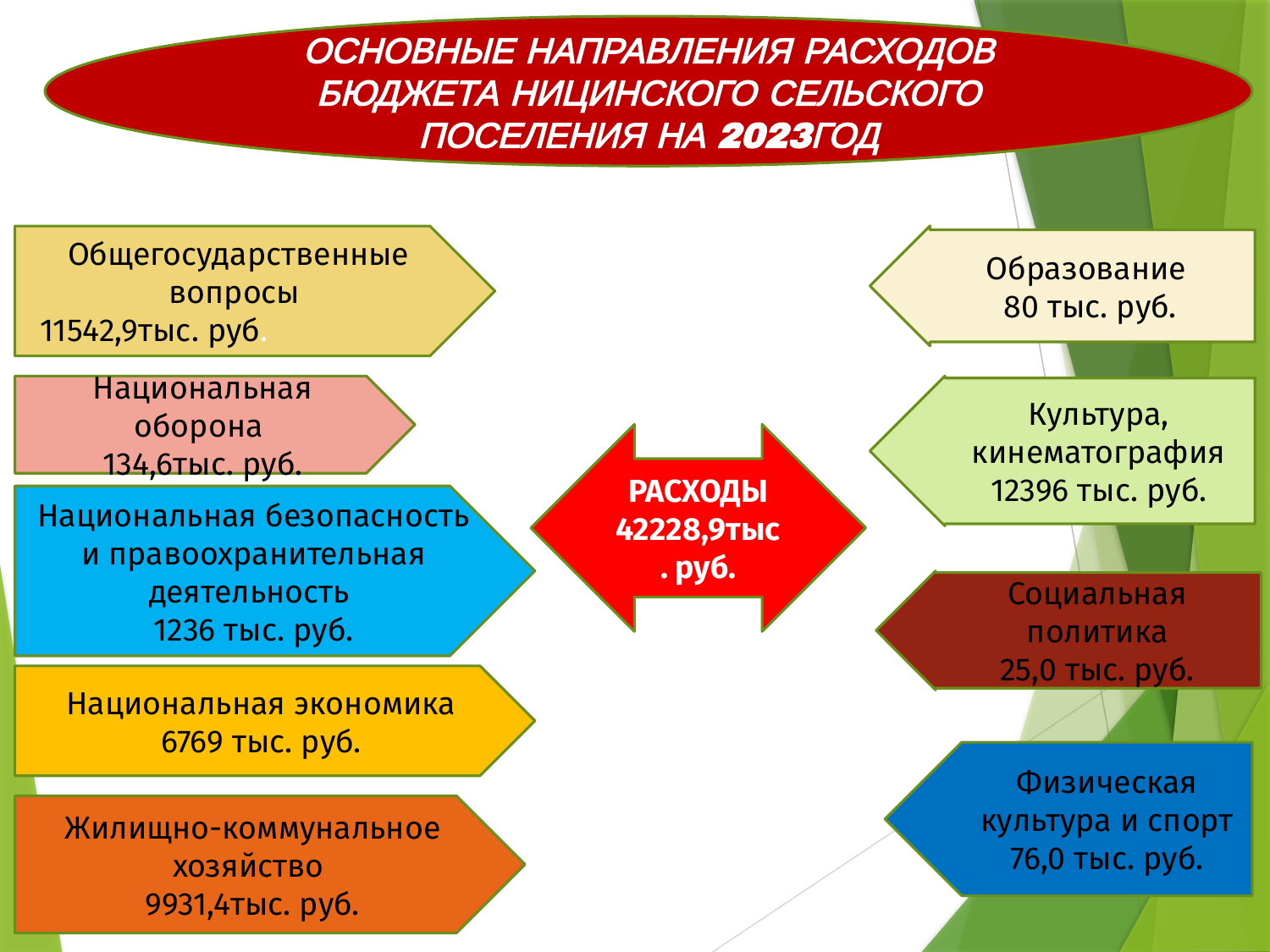

ОСНОВНЫЕ НАПРАВЛЕНИЯ РАСХОДОВ БЮДЖЕТА НИЦИНСКОГО СЕЛЬСКОГО ПОСЕЛЕНИЯ НА 2023ГОД
Образование
80 тыс. руб.
Общегосударственные вопросы
11542,9тыс. руб.
11
Национальная оборона
134,6тыс. руб.
Культура, кинематография
12396 тыс. руб.
РАСХОДЫ 42228,9тыс. руб.
Национальная безопасность и правоохранительная деятельность
1236 тыс. руб.
Социальная политика
25,0 тыс. руб.
Национальная экономика
6769 тыс. руб.
Физическая культура и спорт
76,0 тыс. руб.
Жилищно-коммунальное хозяйство
9931,4тыс. руб.